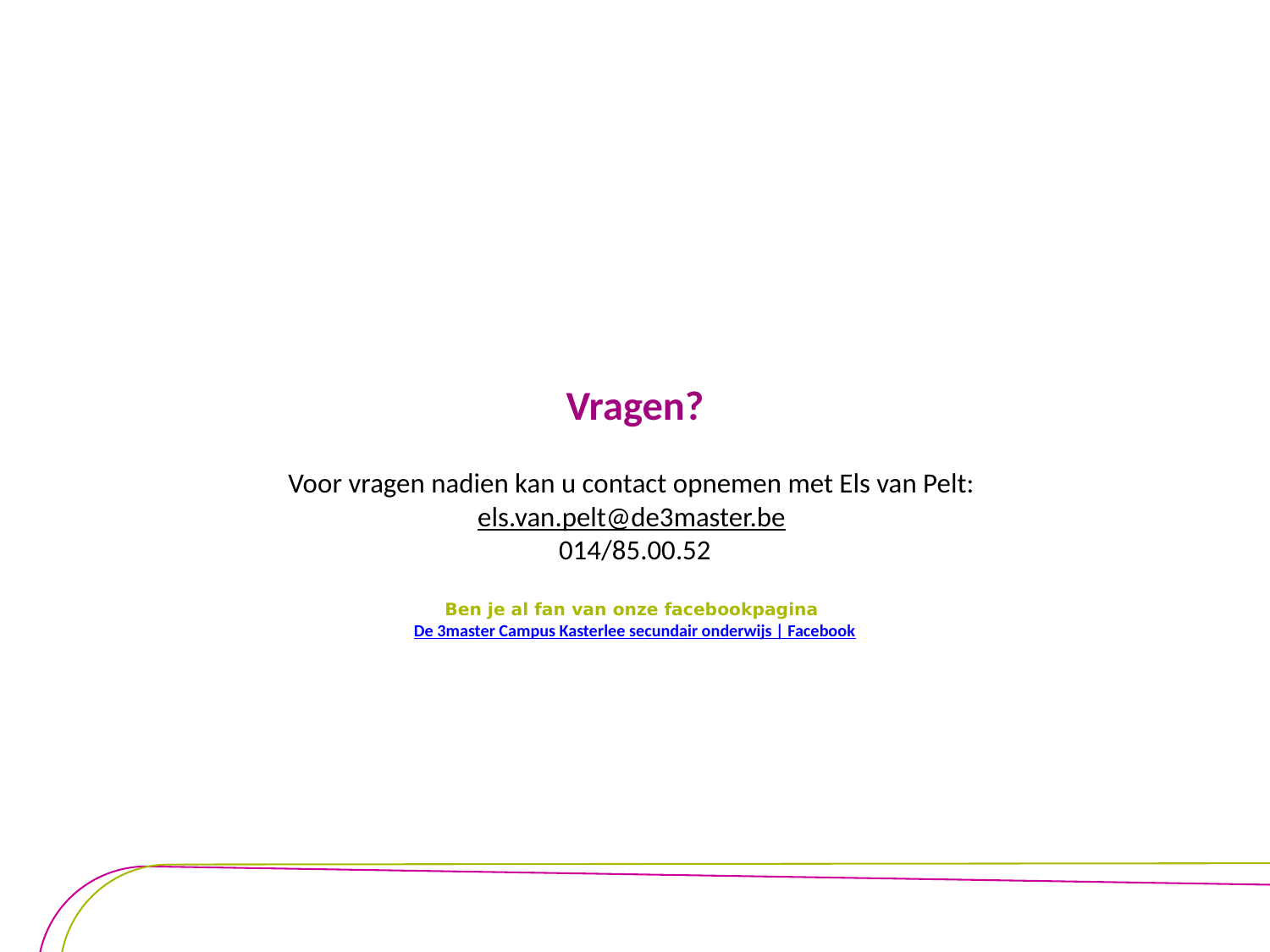

# Vragen? Voor vragen nadien kan u contact opnemen met Els van Pelt: els.van.pelt@de3master.be 014/85.00.52 Ben je al fan van onze facebookpagina De 3master Campus Kasterlee secundair onderwijs | Facebook